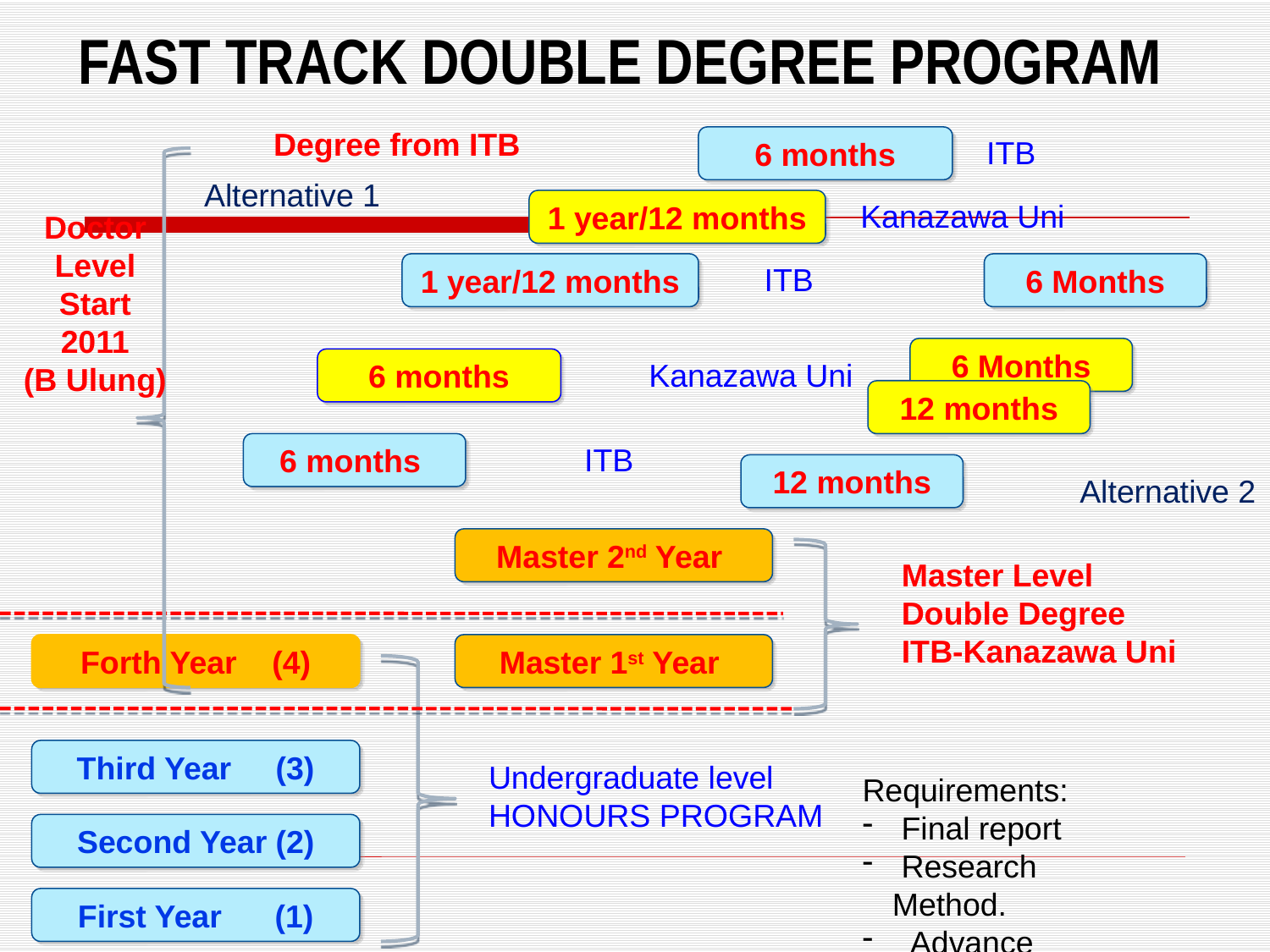

# FAST TRACK DOUBLE DEGREE PROGRAM
Degree from ITB
6 months
ITB

Alternative 1
1 year/12 months
Kanazawa Uni
Doctor Level
Start
2011
(B Ulung)
1 year/12 months
ITB
6 Months
6 Months
6 months
Kanazawa Uni
12 months
6 months
ITB
12 months
Alternative 2
Master 2nd Year

Master Level
Double Degree
ITB-Kanazawa Uni
Forth Year    (4)
Master 1st Year

Third Year     (3)
Undergraduate level
HONOURS PROGRAM
Requirements:
 Final report
 Research Method.
  Advance lectures
Second Year (2)
First Year      (1)